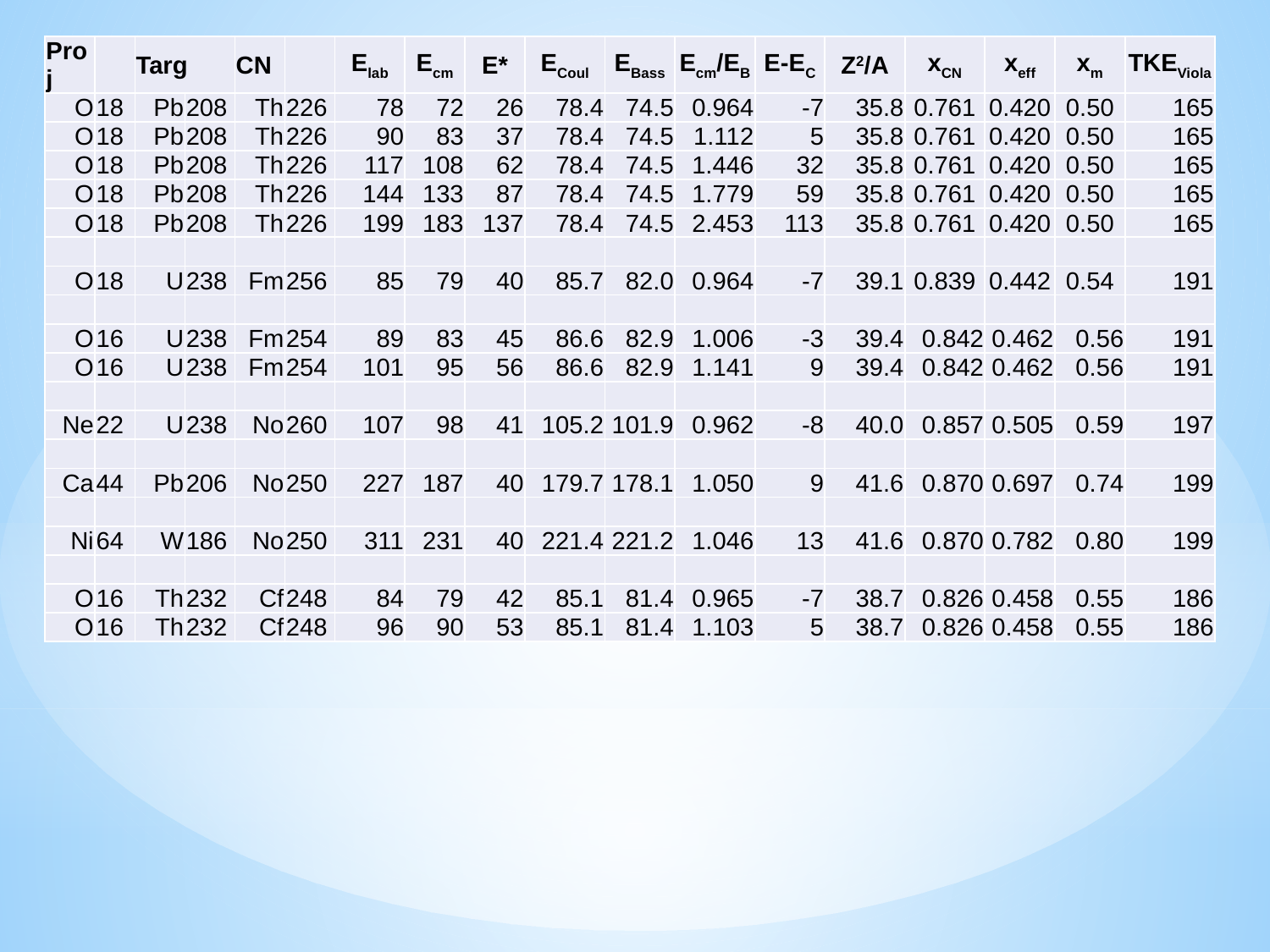

| Proj |  | Targ |  | CN |  | Elab | Ecm | E\* | ECoul | EBass | Ecm/EB | E-EC | Z2/A | xCN | xeff | xm | TKEViola |
| --- | --- | --- | --- | --- | --- | --- | --- | --- | --- | --- | --- | --- | --- | --- | --- | --- | --- |
| O | 18 | Pb | 208 | Th | 226 | 78 | 72 | 26 | 78.4 | 74.5 | 0.964 | -7 | 35.8 | 0.761 | 0.420 | 0.50 | 165 |
| O | 18 | Pb | 208 | Th | 226 | 90 | 83 | 37 | 78.4 | 74.5 | 1.112 | 5 | 35.8 | 0.761 | 0.420 | 0.50 | 165 |
| O | 18 | Pb | 208 | Th | 226 | 117 | 108 | 62 | 78.4 | 74.5 | 1.446 | 32 | 35.8 | 0.761 | 0.420 | 0.50 | 165 |
| O | 18 | Pb | 208 | Th | 226 | 144 | 133 | 87 | 78.4 | 74.5 | 1.779 | 59 | 35.8 | 0.761 | 0.420 | 0.50 | 165 |
| O | 18 | Pb | 208 | Th | 226 | 199 | 183 | 137 | 78.4 | 74.5 | 2.453 | 113 | 35.8 | 0.761 | 0.420 | 0.50 | 165 |
|  |  |  |  |  |  |  |  |  |  |  |  |  |  |  |  |  |  |
| O | 18 | U | 238 | Fm | 256 | 85 | 79 | 40 | 85.7 | 82.0 | 0.964 | -7 | 39.1 | 0.839 | 0.442 | 0.54 | 191 |
|  |  |  |  |  |  |  |  |  |  |  |  |  |  |  |  |  |  |
| O | 16 | U | 238 | Fm | 254 | 89 | 83 | 45 | 86.6 | 82.9 | 1.006 | -3 | 39.4 | 0.842 | 0.462 | 0.56 | 191 |
| O | 16 | U | 238 | Fm | 254 | 101 | 95 | 56 | 86.6 | 82.9 | 1.141 | 9 | 39.4 | 0.842 | 0.462 | 0.56 | 191 |
|  |  |  |  |  |  |  |  |  |  |  |  |  |  |  |  |  |  |
| Ne | 22 | U | 238 | No | 260 | 107 | 98 | 41 | 105.2 | 101.9 | 0.962 | -8 | 40.0 | 0.857 | 0.505 | 0.59 | 197 |
|  |  |  |  |  |  |  |  |  |  |  |  |  |  |  |  |  |  |
| Ca | 44 | Pb | 206 | No | 250 | 227 | 187 | 40 | 179.7 | 178.1 | 1.050 | 9 | 41.6 | 0.870 | 0.697 | 0.74 | 199 |
|  |  |  |  |  |  |  |  |  |  |  |  |  |  |  |  |  |  |
| Ni | 64 | W | 186 | No | 250 | 311 | 231 | 40 | 221.4 | 221.2 | 1.046 | 13 | 41.6 | 0.870 | 0.782 | 0.80 | 199 |
|  |  |  |  |  |  |  |  |  |  |  |  |  |  |  |  |  |  |
| O | 16 | Th | 232 | Cf | 248 | 84 | 79 | 42 | 85.1 | 81.4 | 0.965 | -7 | 38.7 | 0.826 | 0.458 | 0.55 | 186 |
| O | 16 | Th | 232 | Cf | 248 | 96 | 90 | 53 | 85.1 | 81.4 | 1.103 | 5 | 38.7 | 0.826 | 0.458 | 0.55 | 186 |